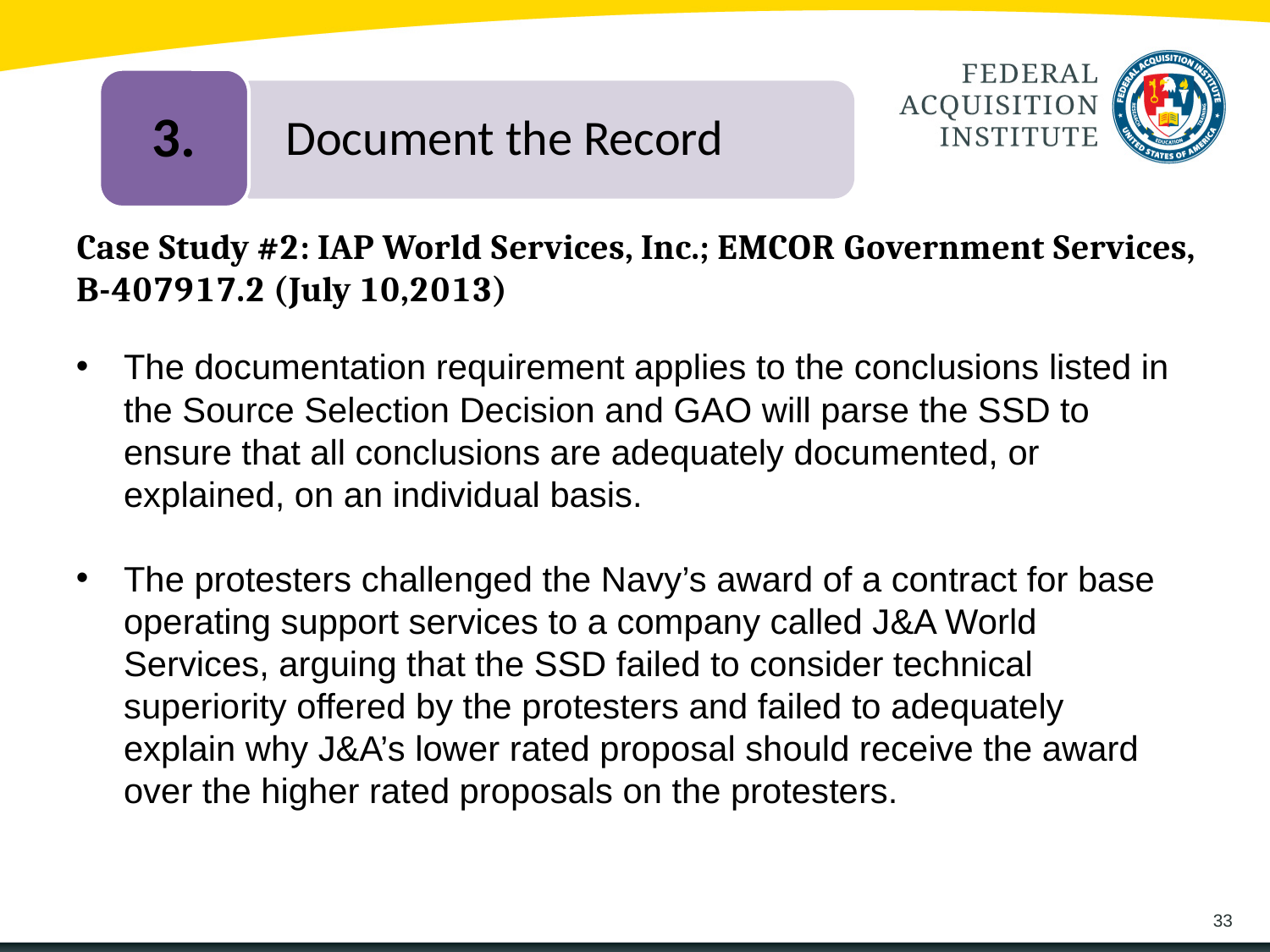

3.
	Document the Record
# Case Study #2: IAP World Services, Inc.; EMCOR Government Services, B-407917.2 (July 10,2013)

The documentation requirement applies to the conclusions listed in the Source Selection Decision and GAO will parse the SSD to ensure that all conclusions are adequately documented, or explained, on an individual basis.

The protesters challenged the Navy’s award of a contract for base operating support services to a company called J&A World Services, arguing that the SSD failed to consider technical superiority offered by the protesters and failed to adequately explain why J&A’s lower rated proposal should receive the award over the higher rated proposals on the protesters.
33